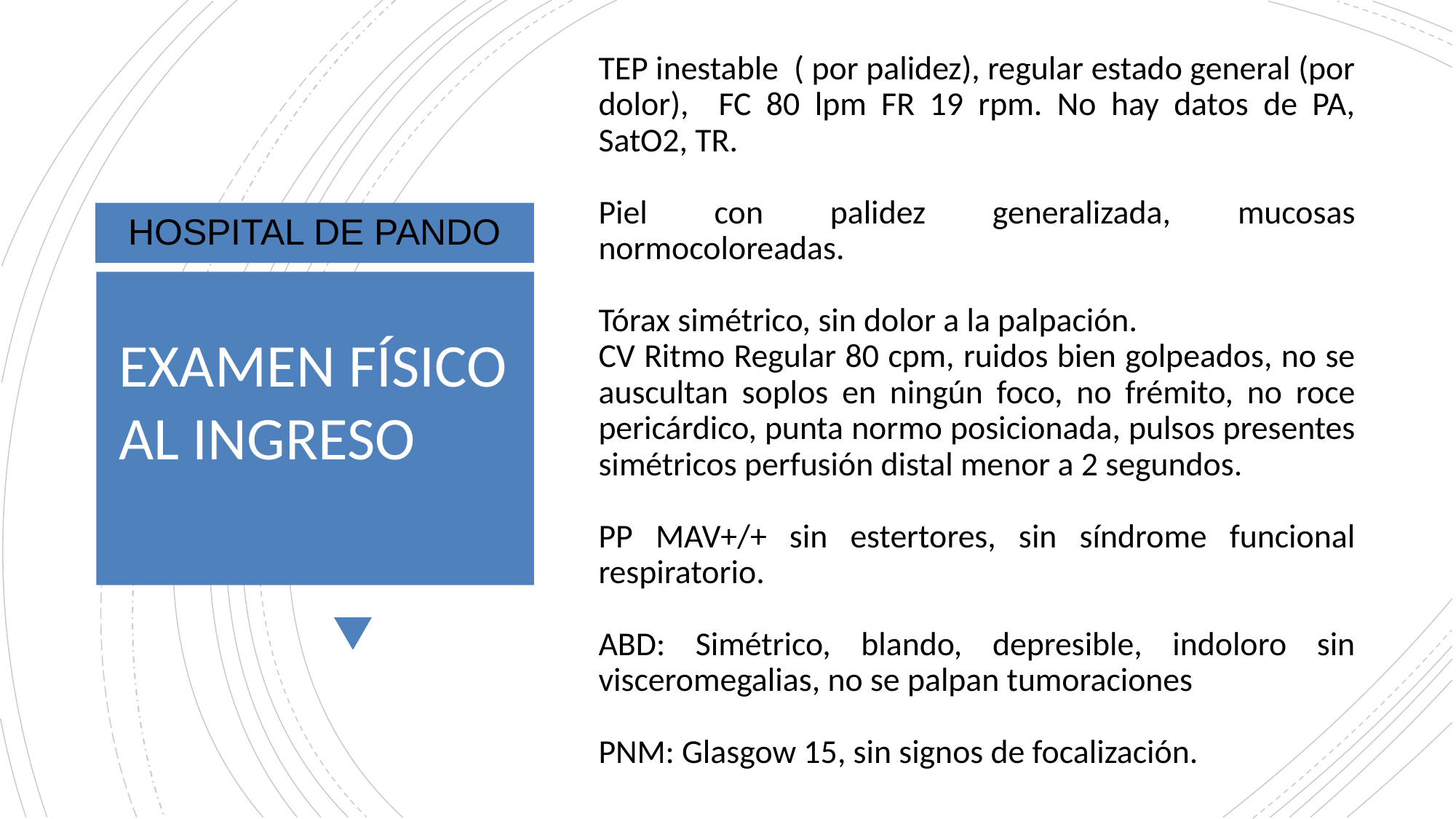

TEP inestable  ( por palidez), regular estado general (por dolor),  FC 80 lpm FR 19 rpm. No hay datos de PA, SatO2, TR.

Piel con palidez generalizada, mucosas normocoloreadas.

Tórax simétrico, sin dolor a la palpación.
CV Ritmo Regular 80 cpm, ruidos bien golpeados, no se auscultan soplos en ningún foco, no frémito, no roce pericárdico, punta normo posicionada, pulsos presentes simétricos perfusión distal menor a 2 segundos.

PP MAV+/+ sin estertores, sin síndrome funcional respiratorio.

ABD: Simétrico, blando, depresible, indoloro sin visceromegalias, no se palpan tumoraciones

PNM: Glasgow 15, sin signos de focalización.

HOSPITAL DE PANDO

EXAMEN FÍSICO AL INGRESO